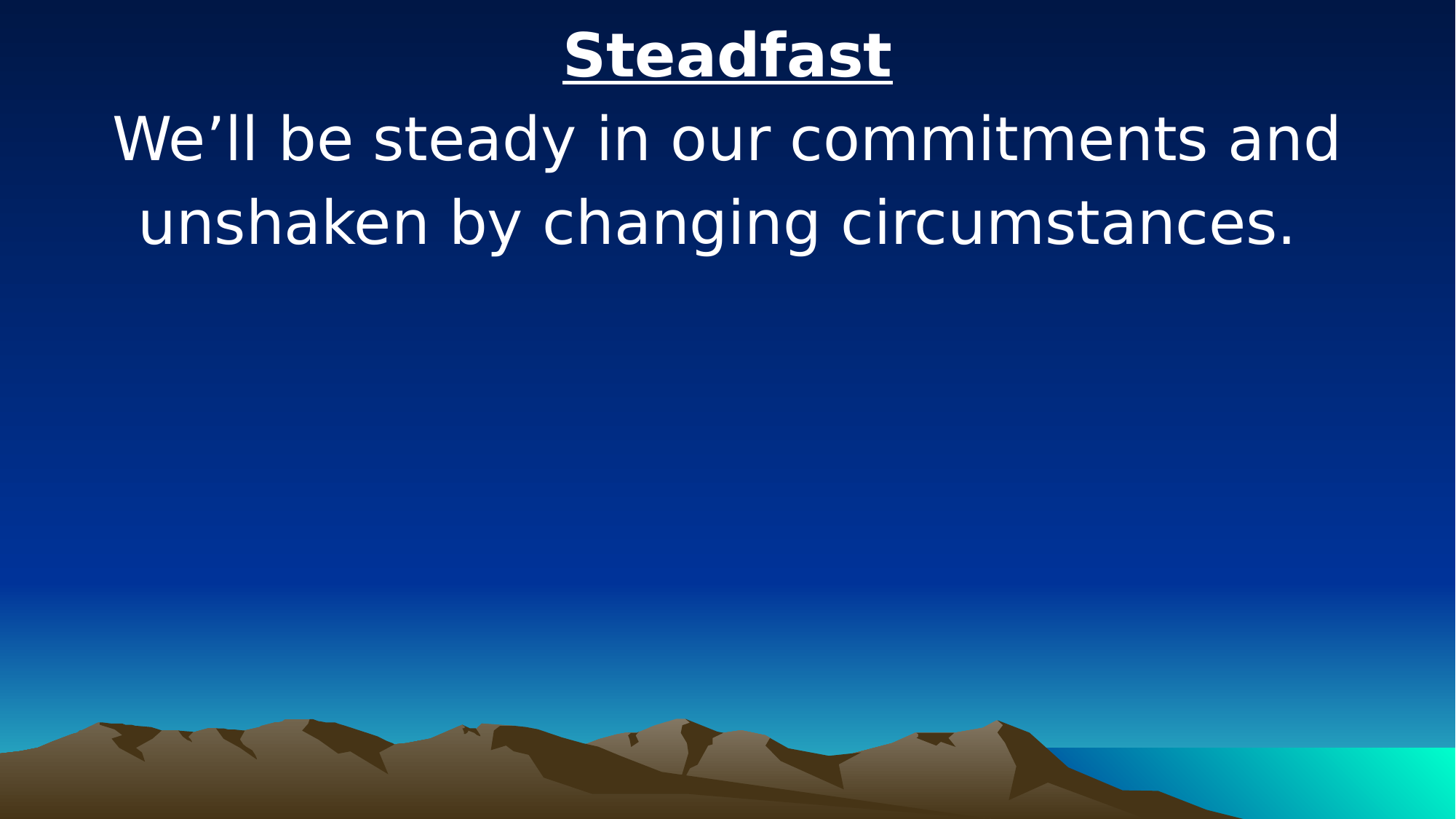

Steadfast
We’ll be steady in our commitments and unshaken by changing circumstances.